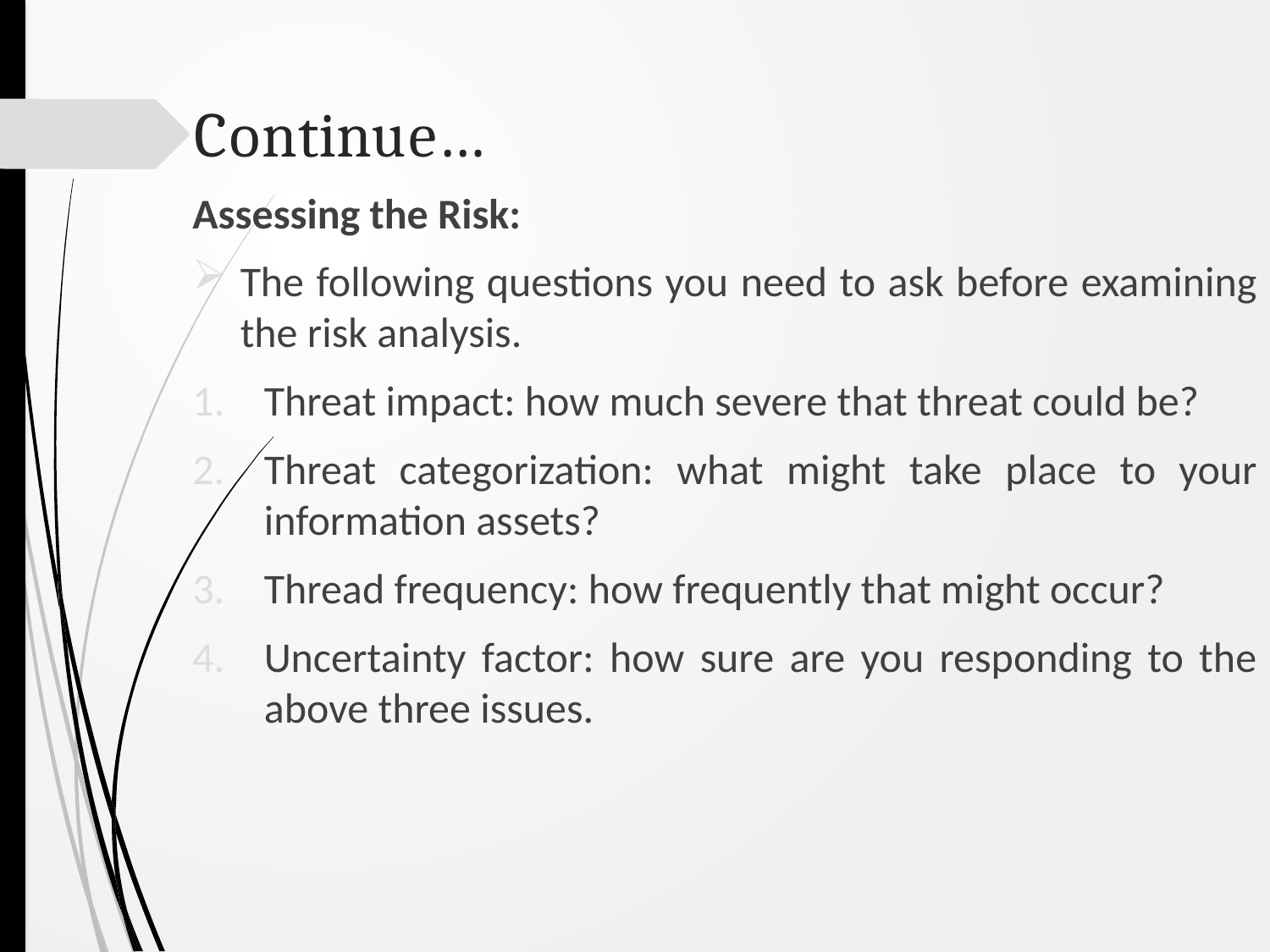

# Continue…
Assessing the Risk:
The following questions you need to ask before examining the risk analysis.
Threat impact: how much severe that threat could be?
Threat categorization: what might take place to your information assets?
Thread frequency: how frequently that might occur?
Uncertainty factor: how sure are you responding to the above three issues.